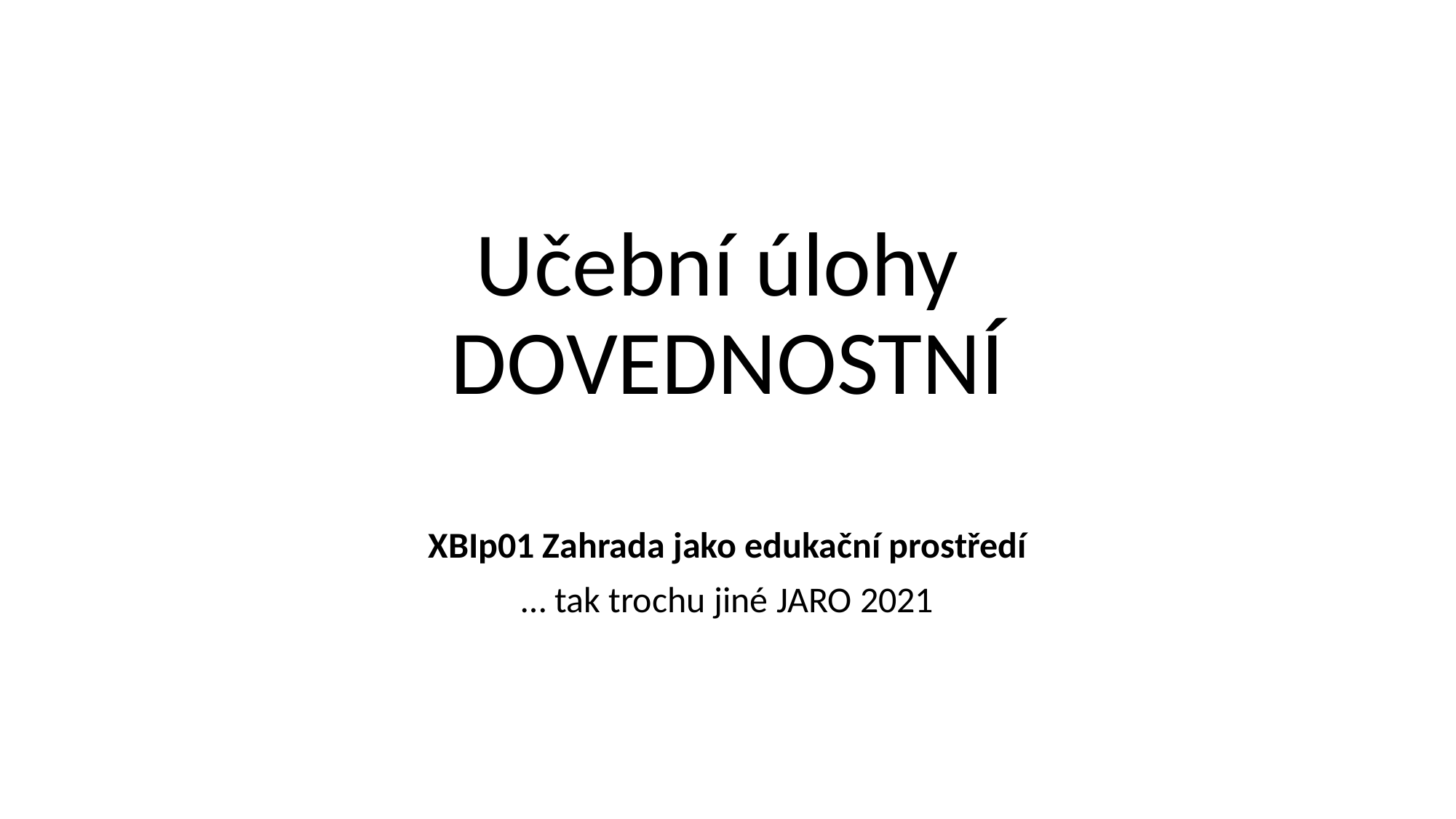

# Učební úlohy DOVEDNOSTNÍ
XBIp01 Zahrada jako edukační prostředí
… tak trochu jiné JARO 2021